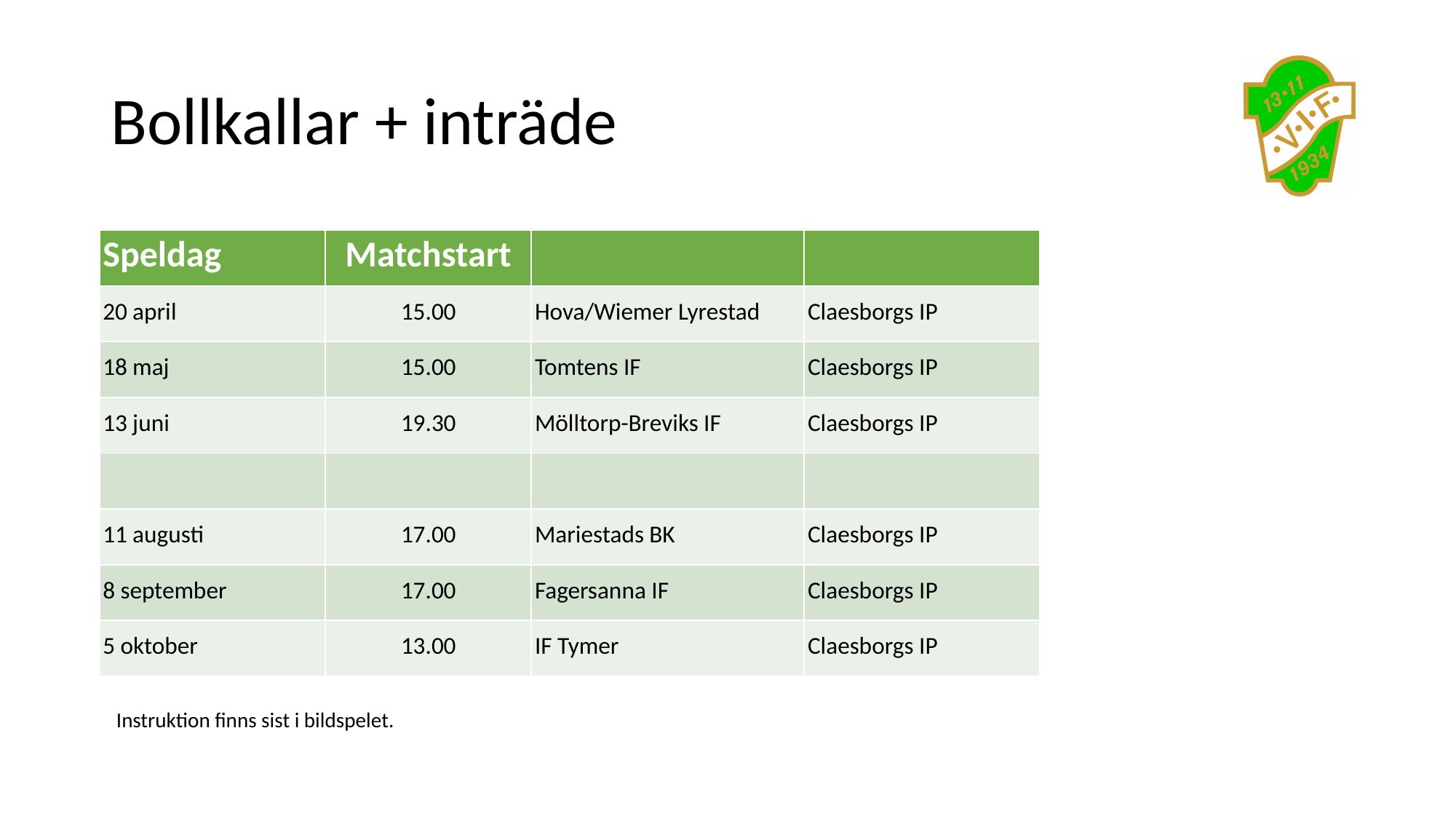

# Bollkallar + inträde
| Speldag | Matchstart |  |  |
| --- | --- | --- | --- |
| 20 april | 15.00 | Hova/Wiemer Lyrestad | Claesborgs IP |
| 18 maj | 15.00 | Tomtens IF | Claesborgs IP |
| 13 juni | 19.30 | Mölltorp-Breviks IF | Claesborgs IP |
|  |  |  |  |
| 11 augusti | 17.00 | Mariestads BK | Claesborgs IP |
| 8 september | 17.00 | Fagersanna IF | Claesborgs IP |
| 5 oktober | 13.00 | IF Tymer | Claesborgs IP |
Instruktion finns sist i bildspelet.